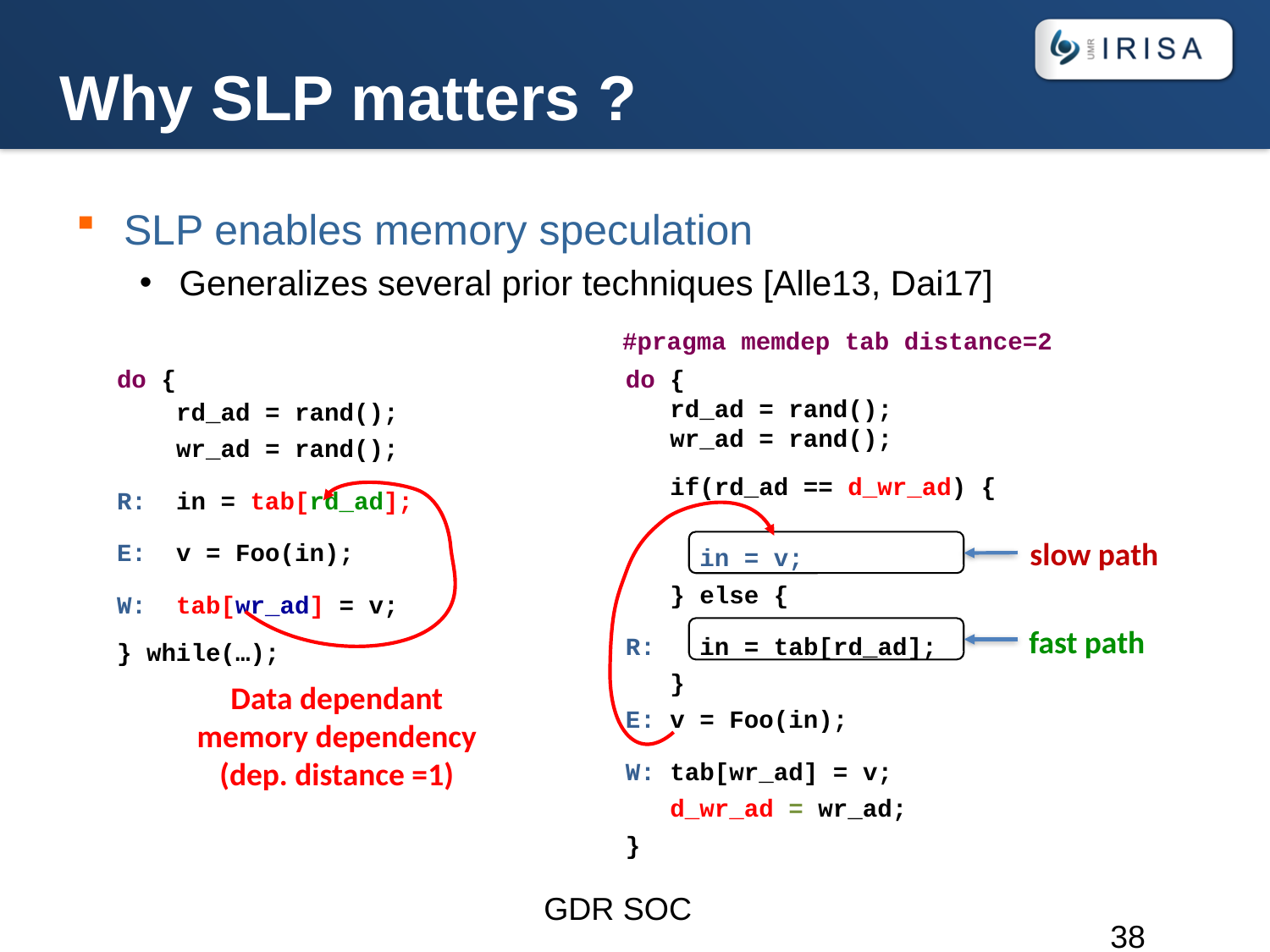

# Why SLP matters ?
SLP enables memory speculation
Generalizes several prior techniques [Alle13, Dai17]

do {
   rd_ad = rand();
   wr_ad = rand();

   if(rd_ad == d_wr_ad) {

     in = v;
   } else {
R:   in = tab[rd_ad];
   }
E: v = Foo(in);

W: tab[wr_ad] = v;
   d_wr_ad = wr_ad;
}
#pragma memdep tab distance=2
fast path

do {
    rd_ad = rand();
    wr_ad = rand();

R:  in = tab[rd_ad];

E:  v = Foo(in);

W:  tab[wr_ad] = v;
} while(…);

slow path

Data dependant memory dependency
(dep. distance =1)
GDR SOC
38